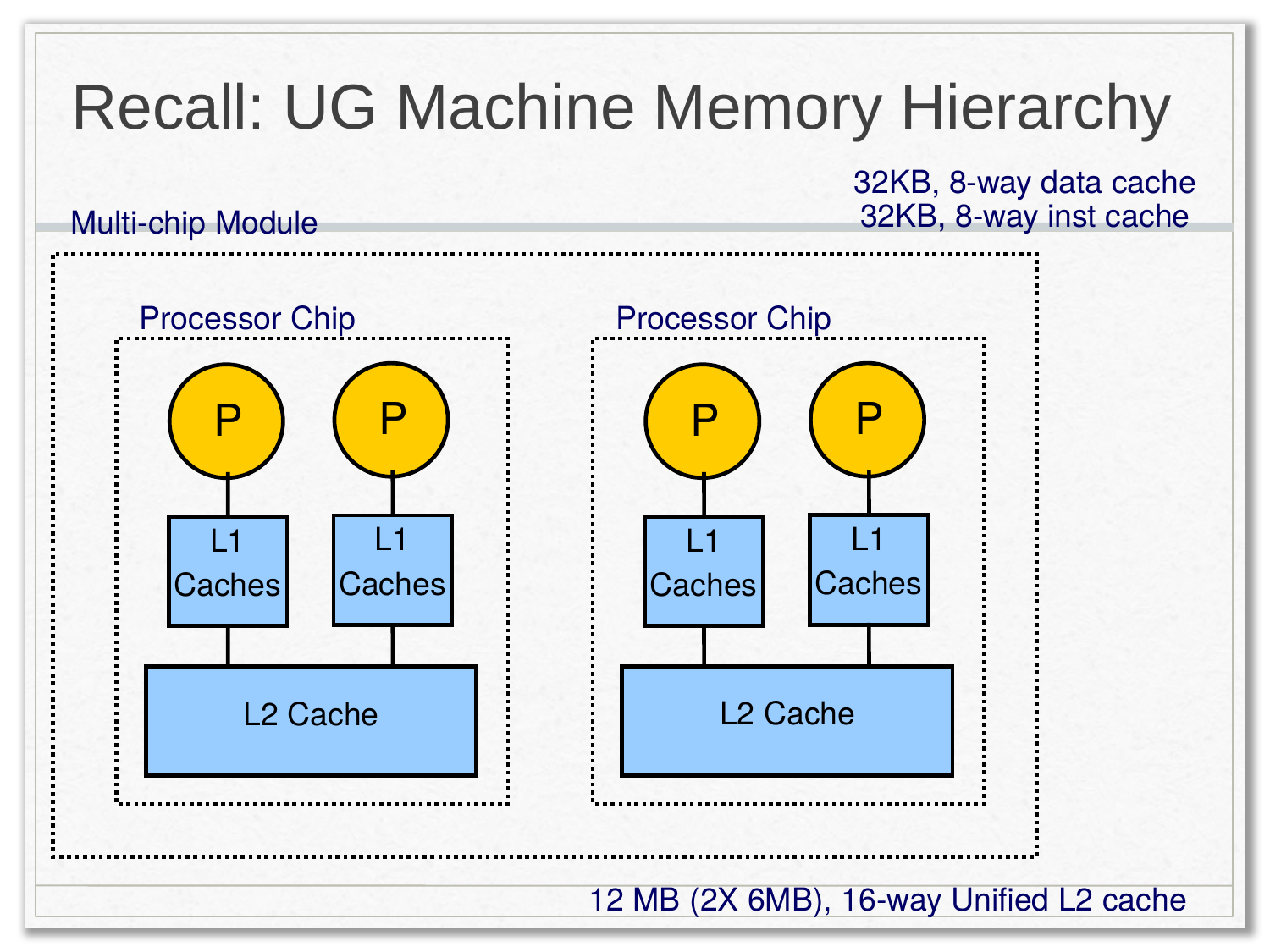

# Recall: UG Machine Memory Hierarchy
32KB, 8-way data cache
32KB, 8-way inst cache
Multi-chip Module

Processor Chip

P

L1
Caches

P

L1
Caches

L2 Cache
Processor Chip

P

L1
Caches

P

L1
Caches

L2 Cache
12 MB (2X 6MB), 16-way Unified L2 cache